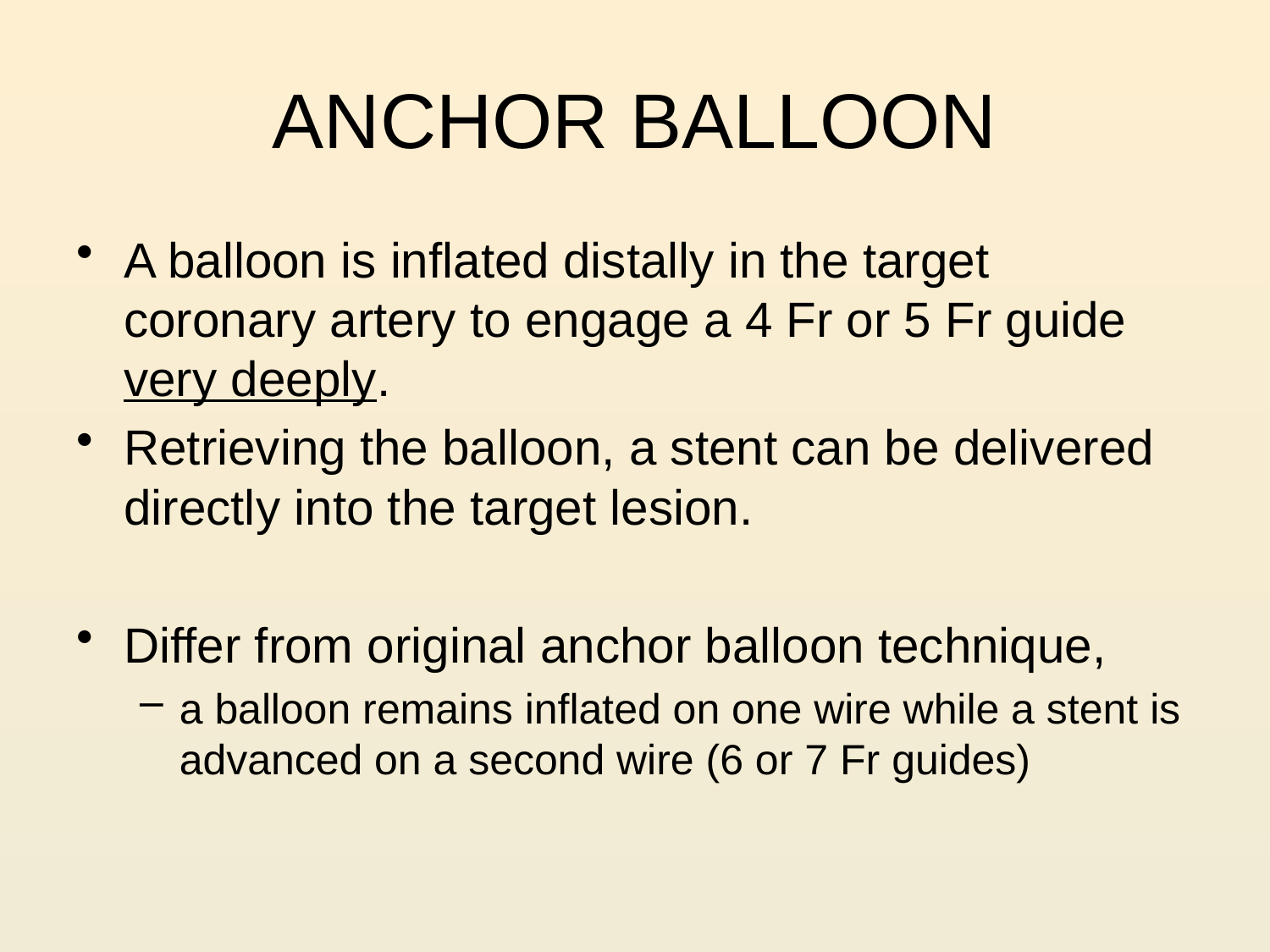

# ANCHOR BALLOON
A balloon is inflated distally in the target coronary artery to engage a 4 Fr or 5 Fr guide very deeply.
Retrieving the balloon, a stent can be delivered directly into the target lesion.

Differ from original anchor balloon technique,
a balloon remains inflated on one wire while a stent is advanced on a second wire (6 or 7 Fr guides)